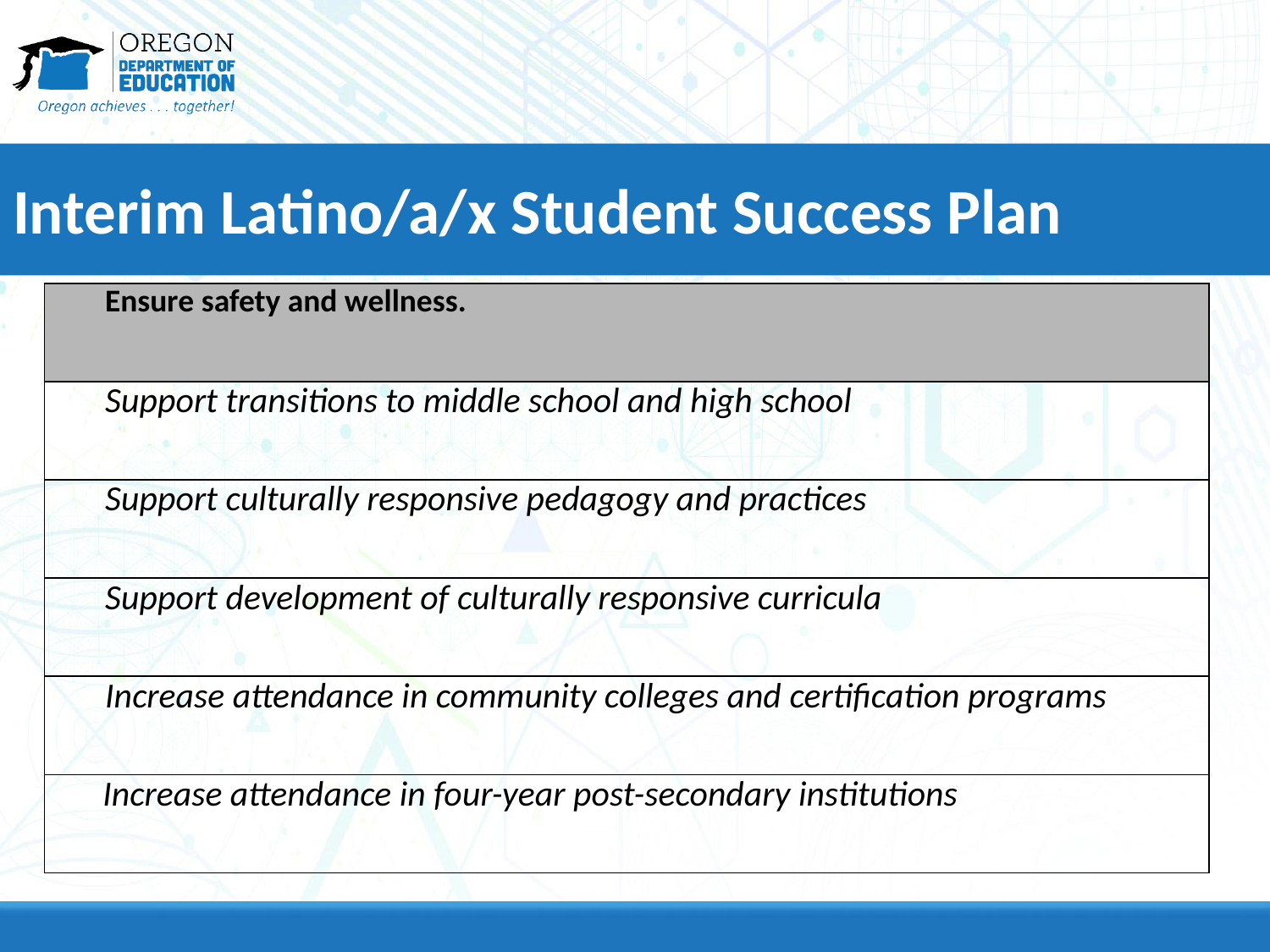

# Interim Latino/a/x Student Success Plan
| Ensure safety and wellness. |
| --- |
| Support transitions to middle school and high school |
| Support culturally responsive pedagogy and practices |
| Support development of culturally responsive curricula |
| Increase attendance in community colleges and certification programs |
| Increase attendance in four-year post-secondary institutions |